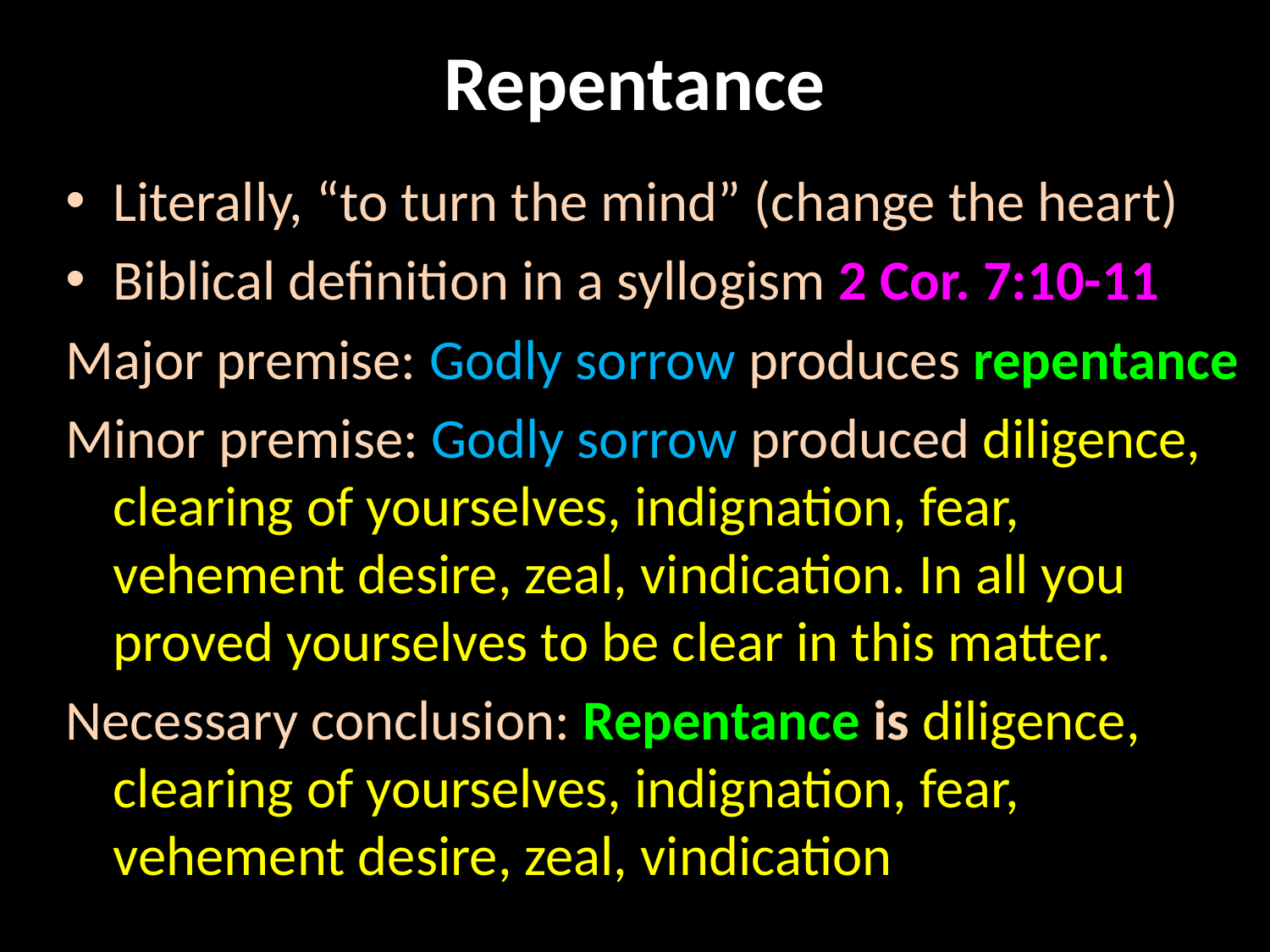

# Repentance
Literally, “to turn the mind” (change the heart)
Biblical definition in a syllogism 2 Cor. 7:10-11
Major premise: Godly sorrow produces repentance
Minor premise: Godly sorrow produced diligence, clearing of yourselves, indignation, fear, vehement desire, zeal, vindication. In all you proved yourselves to be clear in this matter.
Necessary conclusion: Repentance is diligence, clearing of yourselves, indignation, fear, vehement desire, zeal, vindication